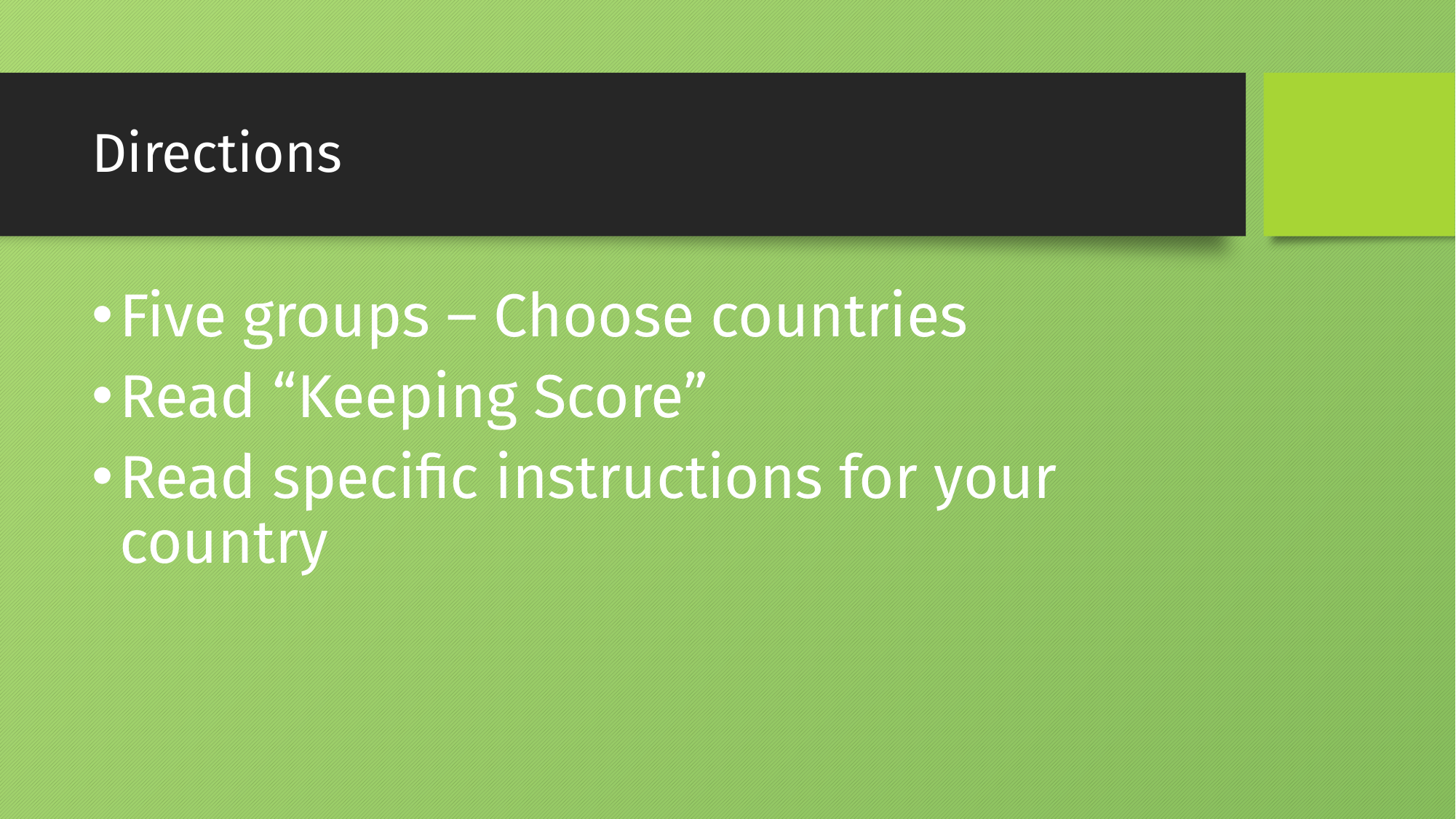

# Directions
Five groups – Choose countries
Read “Keeping Score”
Read specific instructions for your country